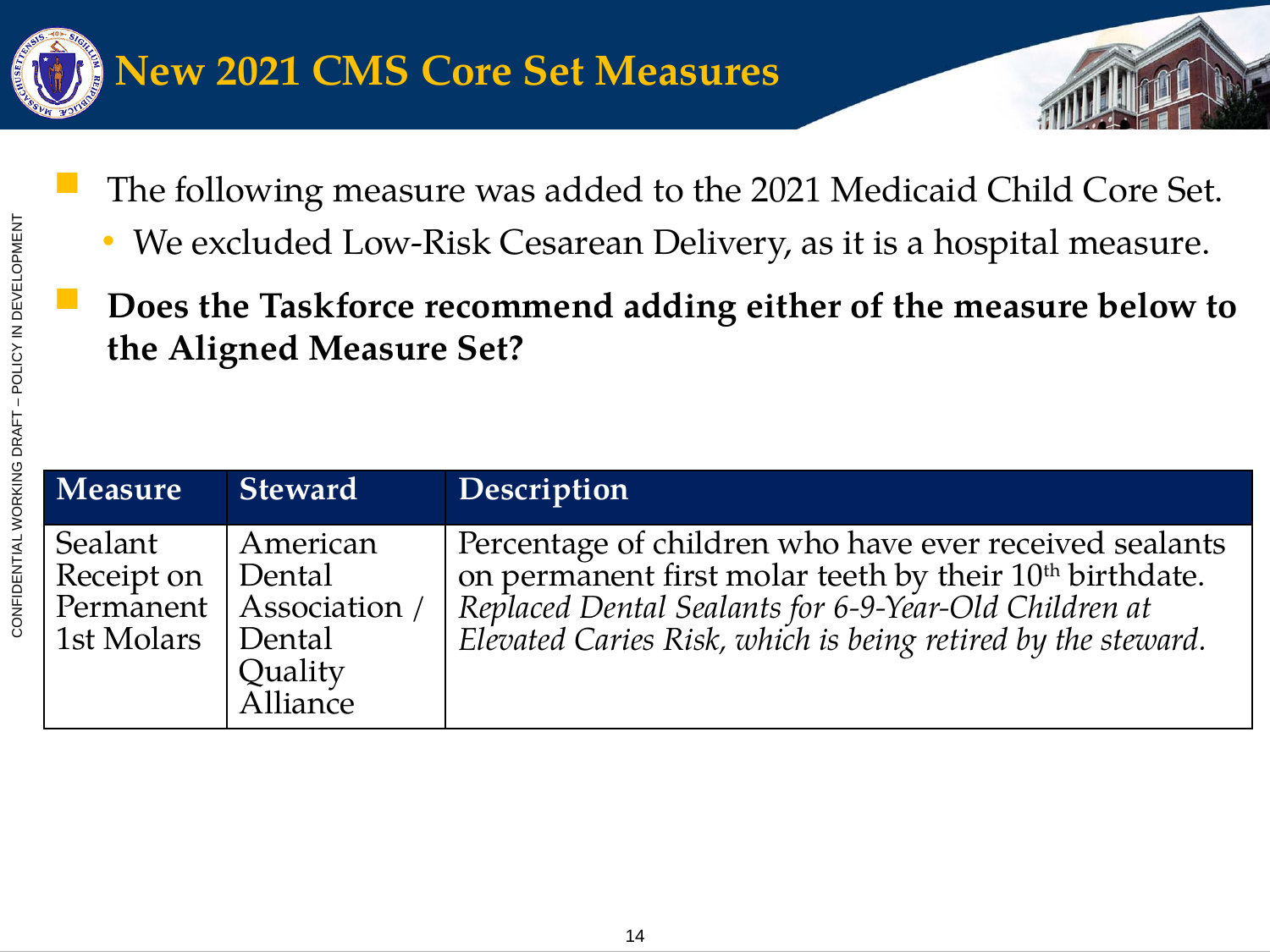

# New 2021 CMS Core Set Measures
The following measure was added to the 2021 Medicaid Child Core Set.
We excluded Low-Risk Cesarean Delivery, as it is a hospital measure.
Does the Taskforce recommend adding either of the measure below to the Aligned Measure Set?

| Measure | Steward | Description |
| --- | --- | --- |
| Sealant Receipt on Permanent 1st Molars | American Dental Association /Dental Quality Alliance | Percentage of children who have ever received sealants on permanent first molar teeth by their 10th birthdate. Replaced Dental Sealants for 6-9-Year-Old Children at Elevated Caries Risk, which is being retired by the steward. |